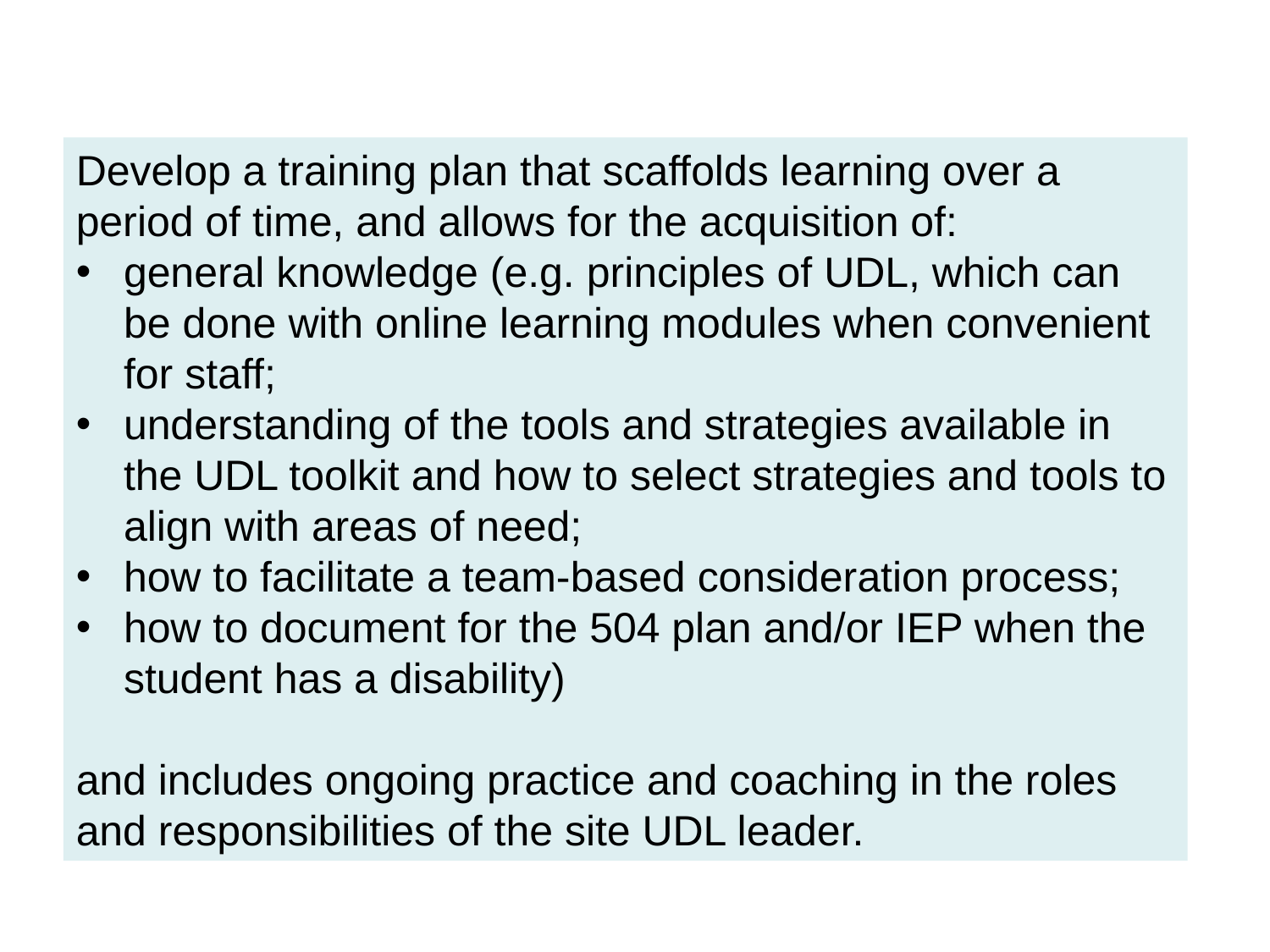

Develop a training plan that scaffolds learning over a period of time, and allows for the acquisition of:
general knowledge (e.g. principles of UDL, which can be done with online learning modules when convenient for staff;
understanding of the tools and strategies available in the UDL toolkit and how to select strategies and tools to align with areas of need;
how to facilitate a team-based consideration process;
how to document for the 504 plan and/or IEP when the student has a disability)

and includes ongoing practice and coaching in the roles and responsibilities of the site UDL leader.